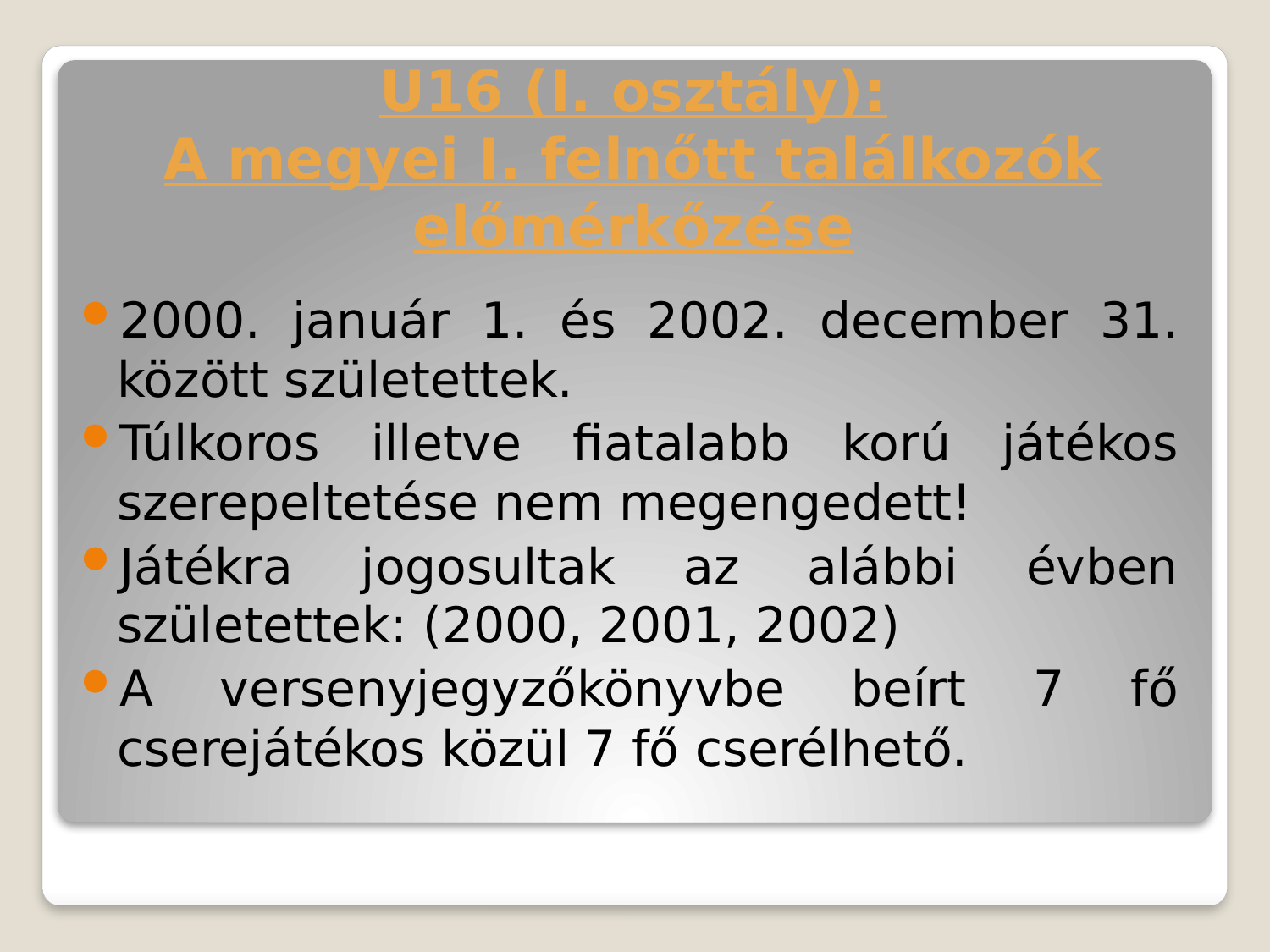

# U16 (I. osztály): A megyei I. felnőtt találkozók előmérkőzése
2000. január 1. és 2002. december 31. között születettek.
Túlkoros illetve fiatalabb korú játékos szerepeltetése nem megengedett!
Játékra jogosultak az alábbi évben születettek: (2000, 2001, 2002)
A versenyjegyzőkönyvbe beírt 7 fő cserejátékos közül 7 fő cserélhető.